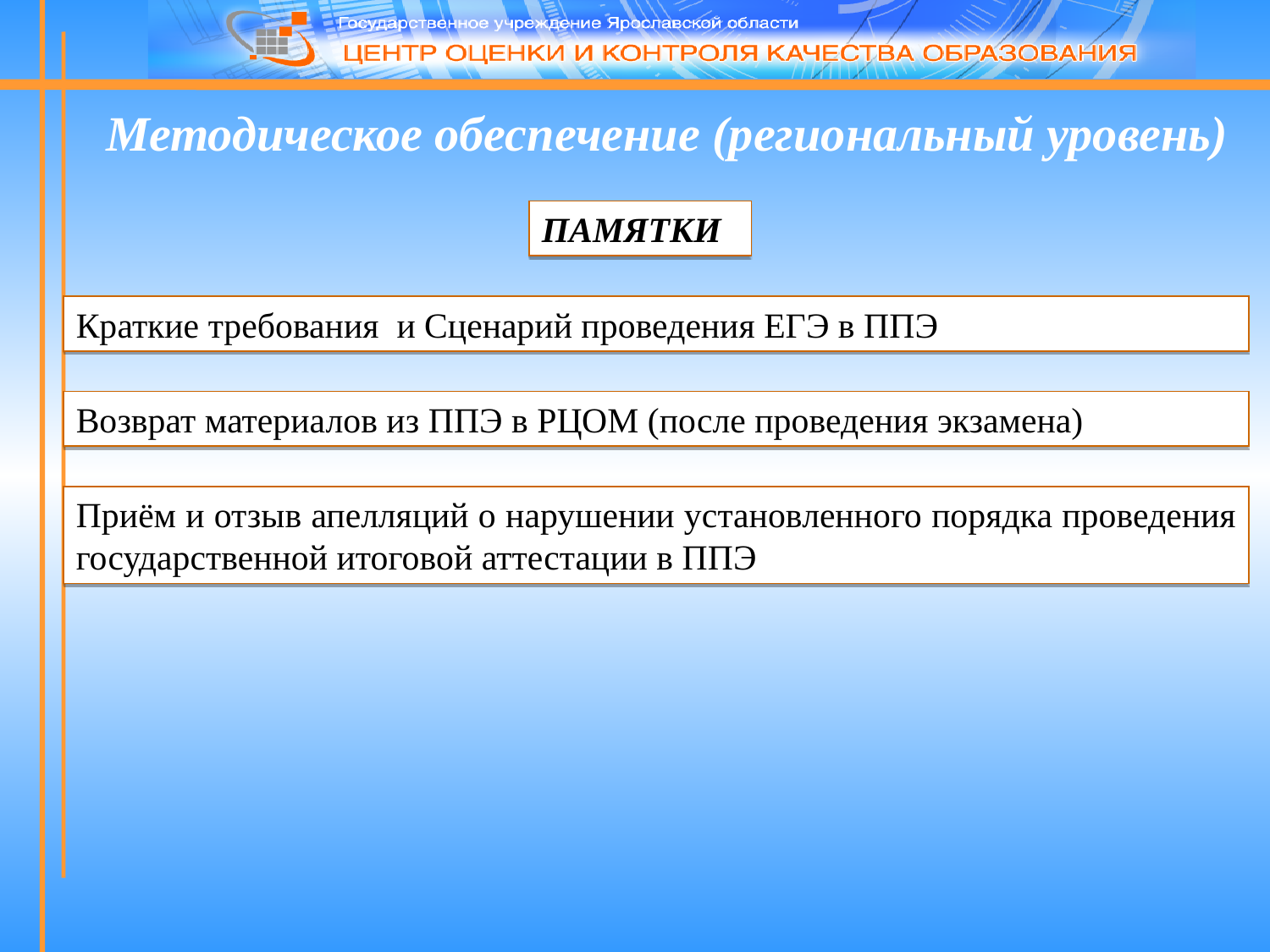

Методическое обеспечение (региональный уровень)
ПАМЯТКИ
Краткие требования  и Сценарий проведения ЕГЭ в ППЭ
Возврат материалов из ППЭ в РЦОМ (после проведения экзамена)
Приём и отзыв апелляций о нарушении установленного порядка проведения государственной итоговой аттестации в ППЭ